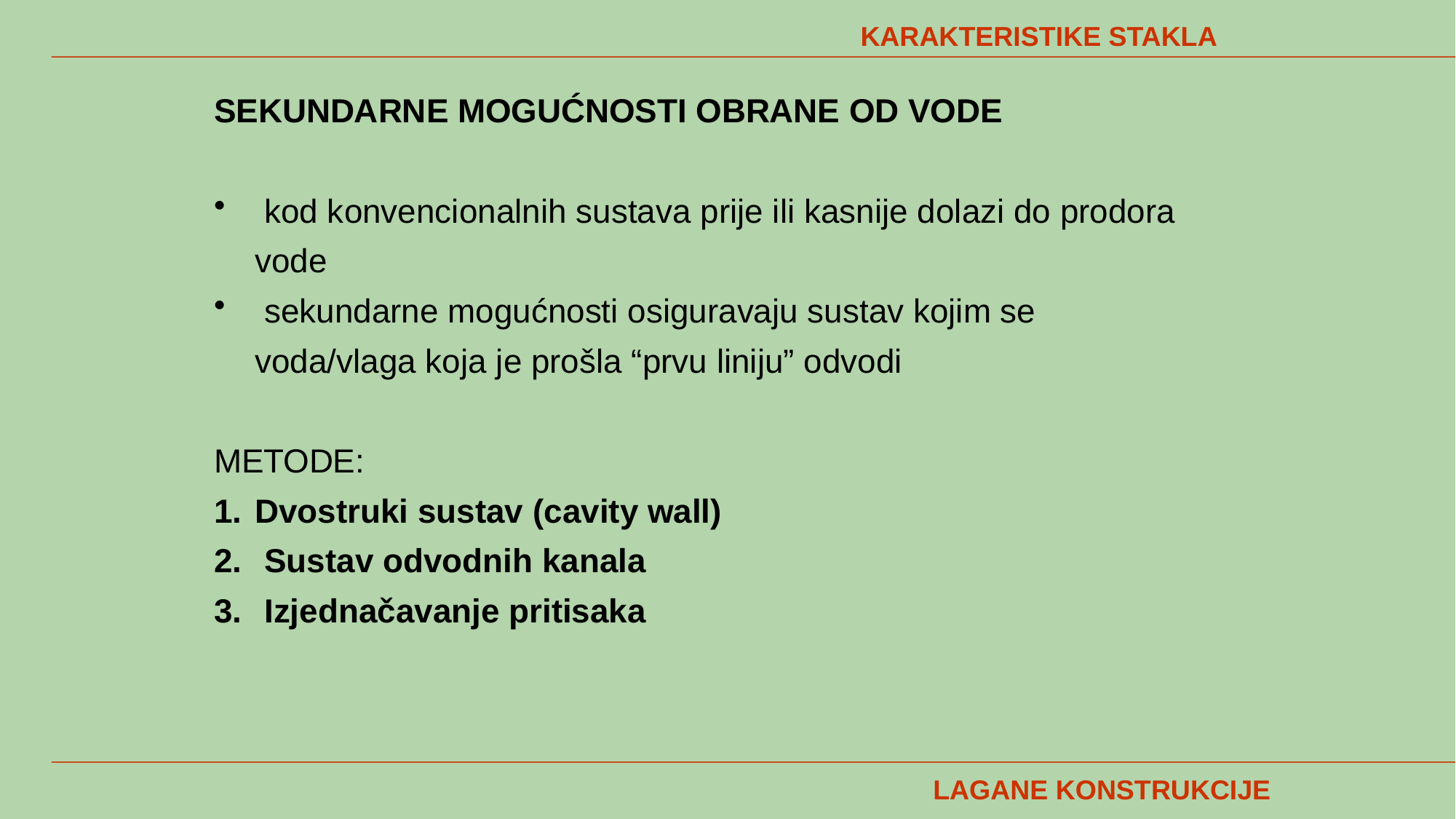

KARAKTERISTIKE STAKLA
SEKUNDARNE MOGUĆNOSTI OBRANE OD VODE

 kod konvencionalnih sustava prije ili kasnije dolazi do prodora vode
 sekundarne mogućnosti osiguravaju sustav kojim se voda/vlaga koja je prošla “prvu liniju” odvodi

METODE:
Dvostruki sustav (cavity wall)
 Sustav odvodnih kanala
 Izjednačavanje pritisaka